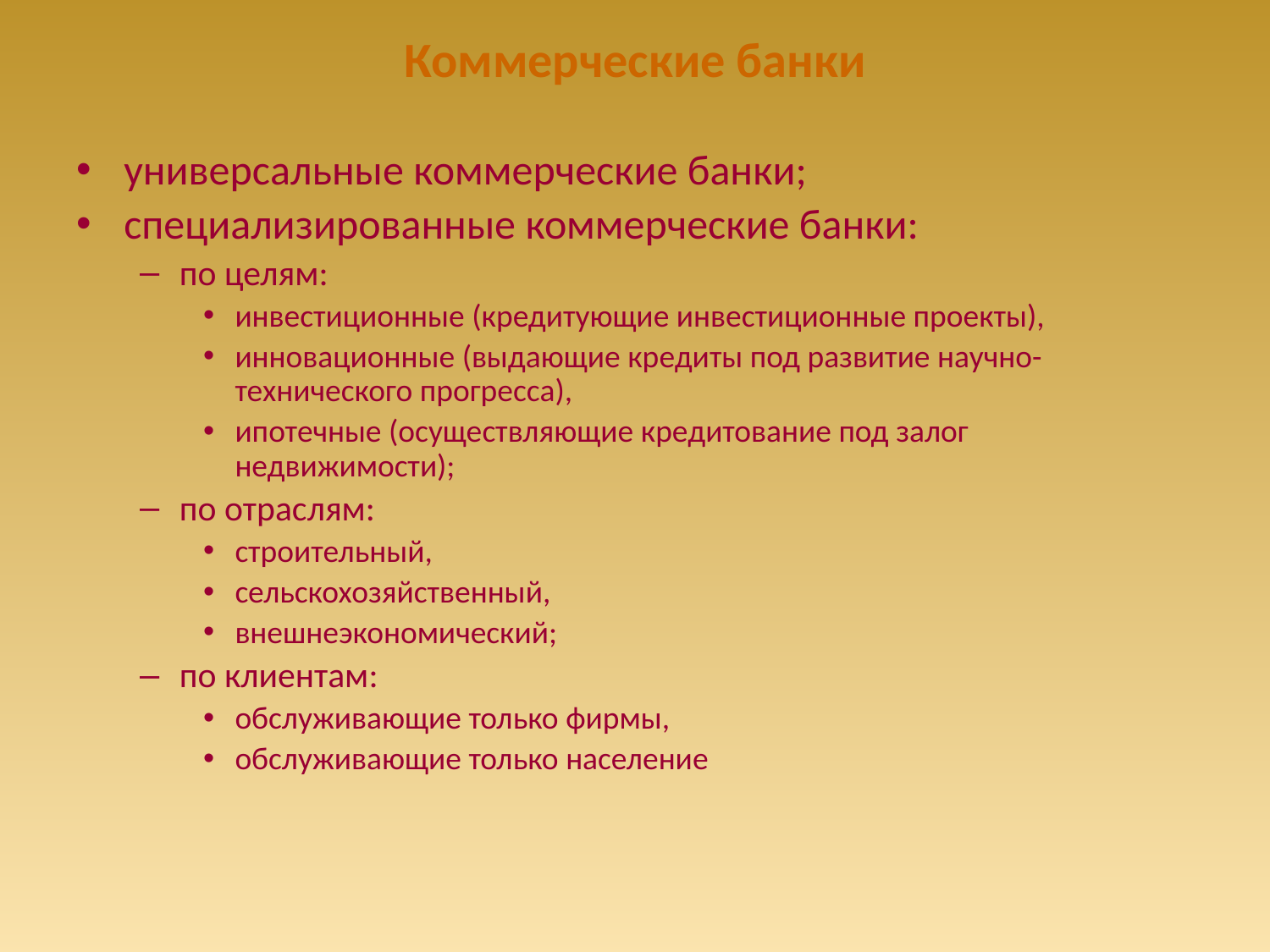

# Коммерческие банки
универсальные коммерческие банки;
специализированные коммерческие банки:
по целям:
инвестиционные (кредитующие инвестиционные проекты),
инновационные (выдающие кредиты под развитие научно-технического прогресса),
ипотечные (осуществляющие кредитование под залог недвижимости);
по отраслям:
строительный,
сельскохозяйственный,
внешнеэкономический;
по клиентам:
обслуживающие только фирмы,
обслуживающие только население